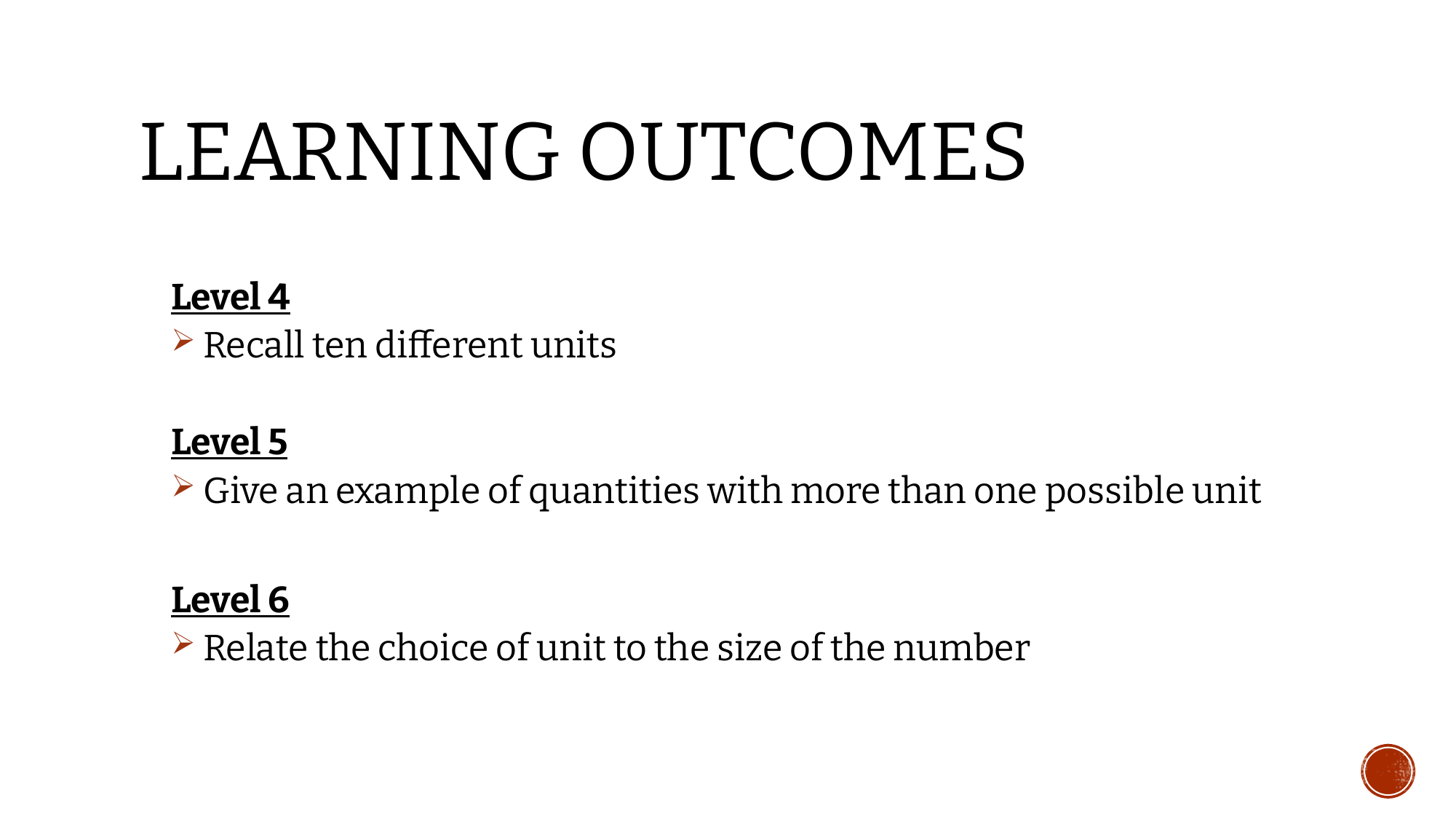

# Learning outcomes
Level 4
 Recall ten different units

Level 5
 Give an example of quantities with more than one possible unit

Level 6
 Relate the choice of unit to the size of the number